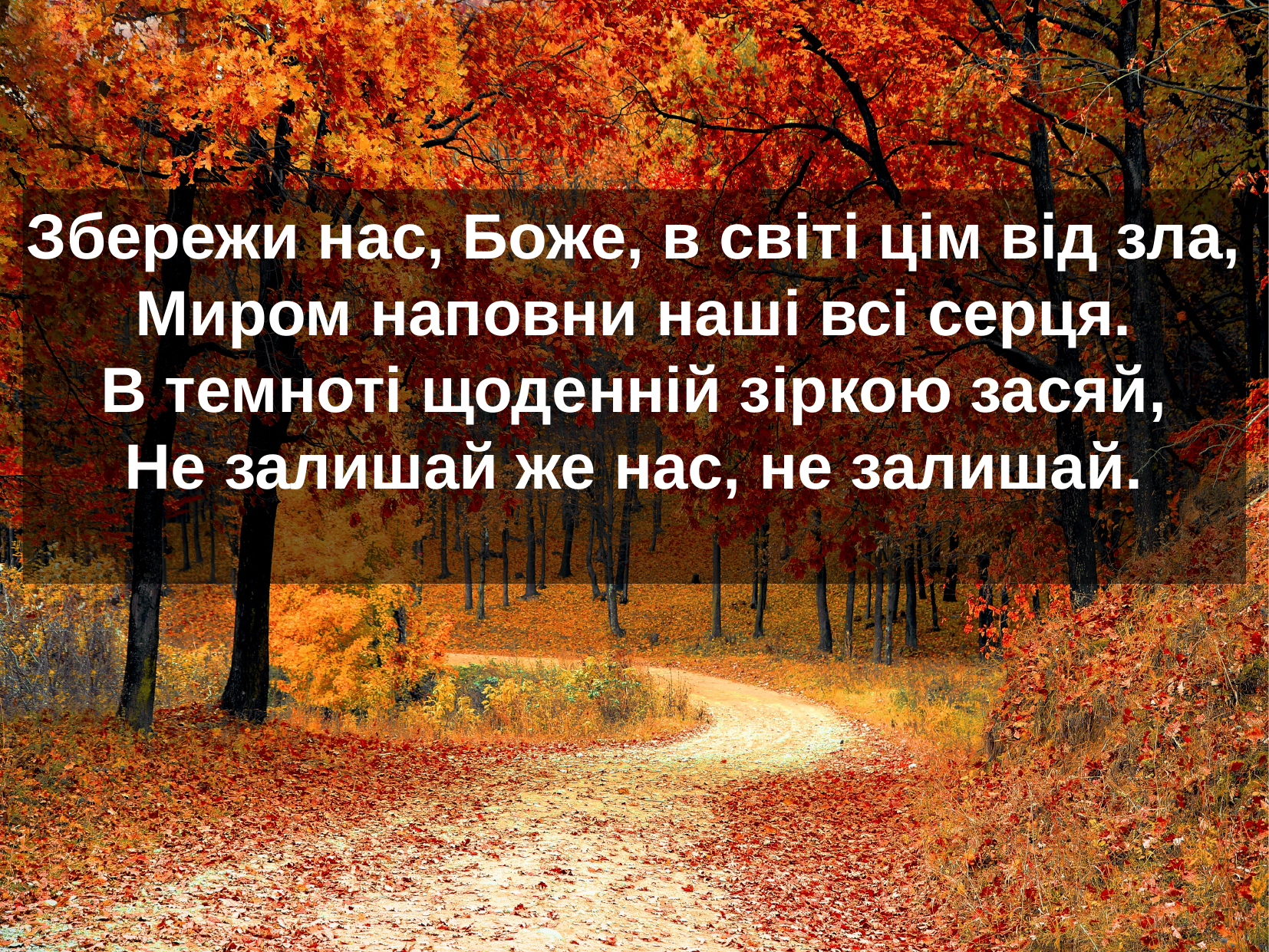

Збережи нас, Боже, в світі цім від зла,
Миром наповни наші всі серця.
В темноті щоденній зіркою засяй,
Не залишай же нас, не залишай.